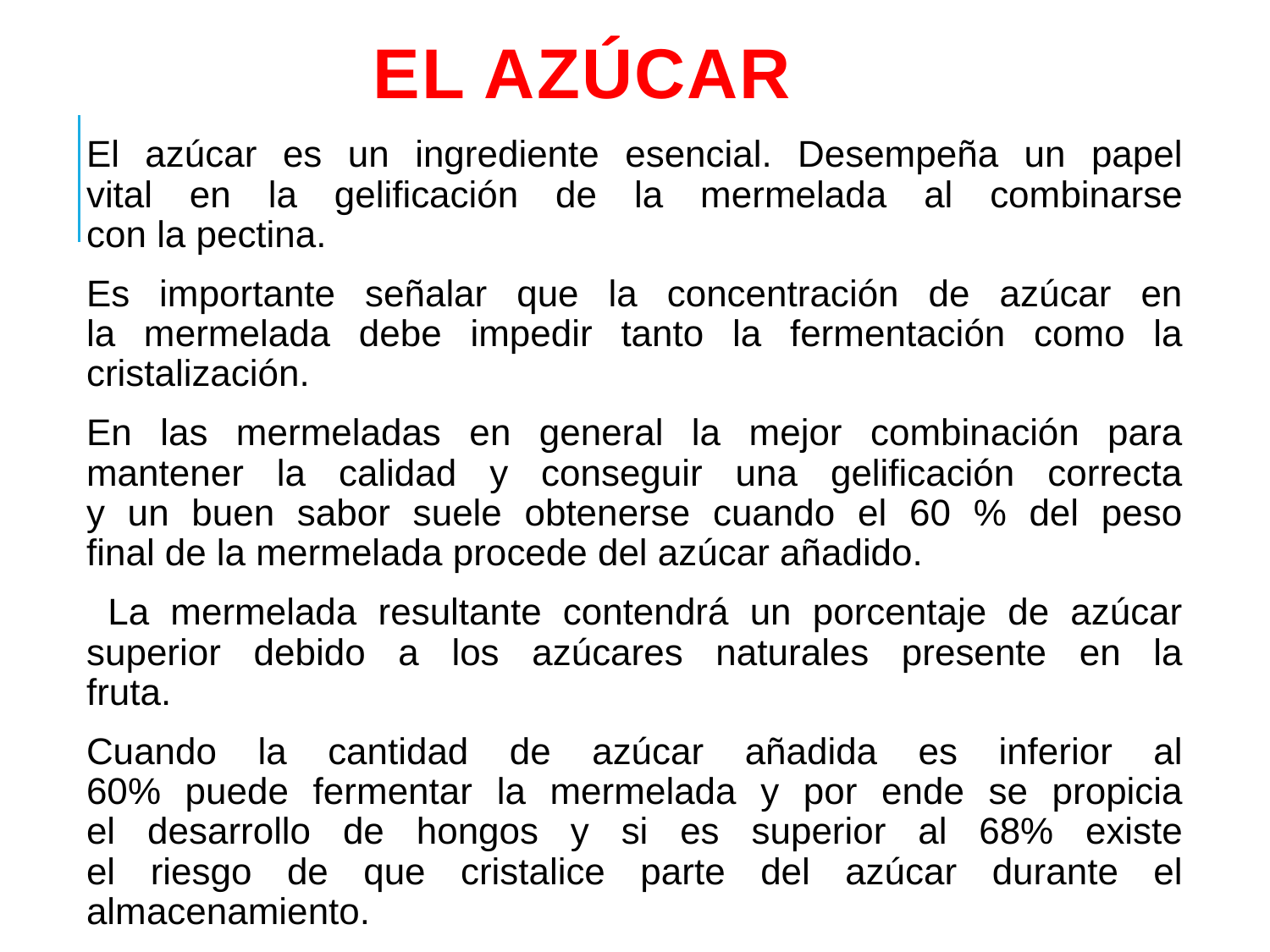

# El Azúcar
El azúcar es un ingrediente esencial. Desempeña un papel
vital en la gelificación de la mermelada al combinarse
con la pectina.
Es importante señalar que la concentración de azúcar en
la mermelada debe impedir tanto la fermentación como la
cristalización.
En las mermeladas en general la mejor combinación para
mantener la calidad y conseguir una gelificación correcta
y un buen sabor suele obtenerse cuando el 60 % del peso
final de la mermelada procede del azúcar añadido.
 La mermelada resultante contendrá un porcentaje de azúcar
superior debido a los azúcares naturales presente en la
fruta.
Cuando la cantidad de azúcar añadida es inferior al
60% puede fermentar la mermelada y por ende se propicia
el desarrollo de hongos y si es superior al 68% existe
el riesgo de que cristalice parte del azúcar durante el almacenamiento.